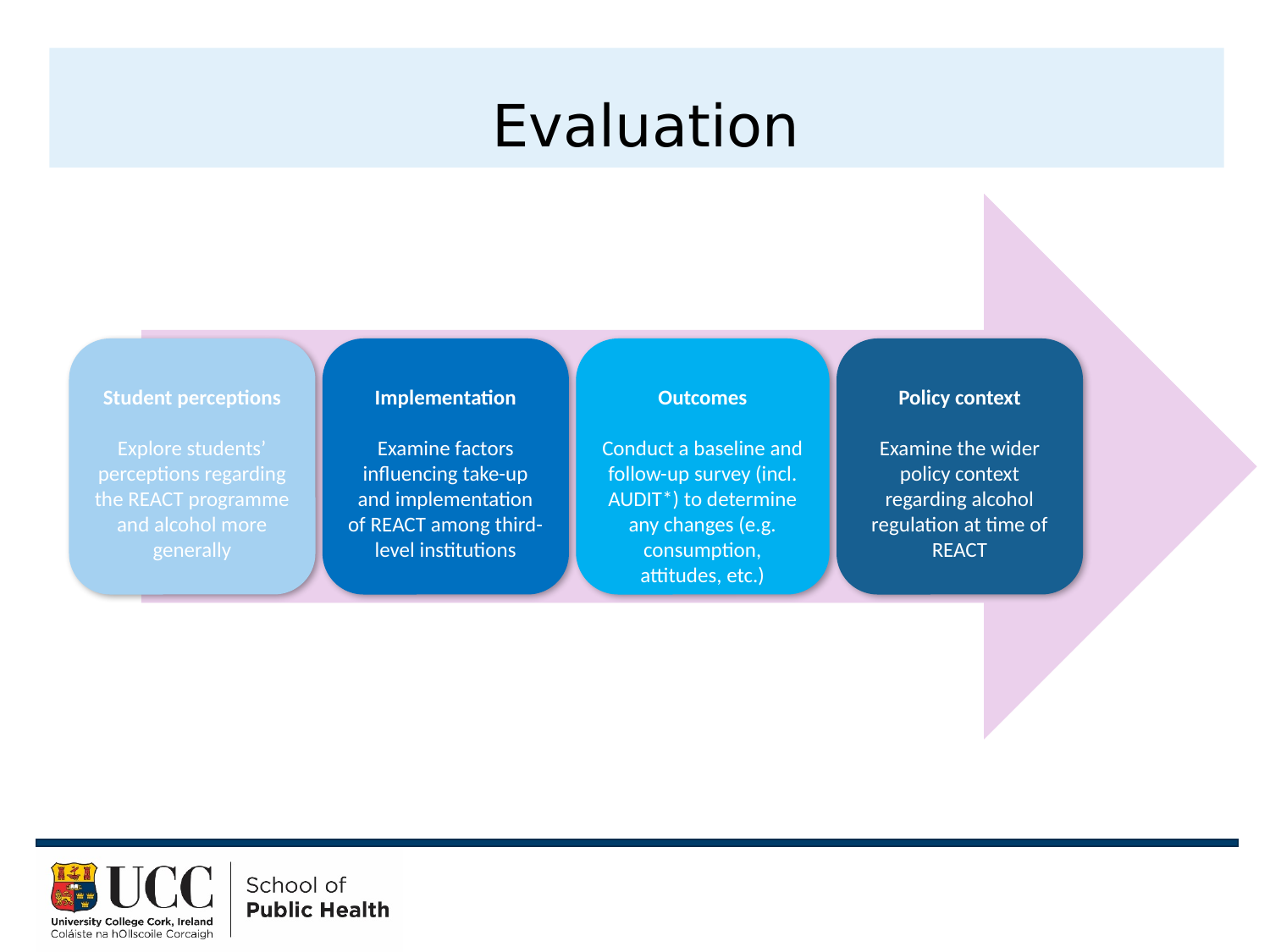

Evaluation

Implementation

Examine factors influencing take-up and implementation of REACT among third-level institutions

Outcomes

Conduct a baseline and follow-up survey (incl. AUDIT*) to determine any changes (e.g. consumption, attitudes, etc.)

Policy context

Examine the wider policy context regarding alcohol regulation at time of REACT

Student perceptions

Explore students’ perceptions regarding the REACT programme and alcohol more generally